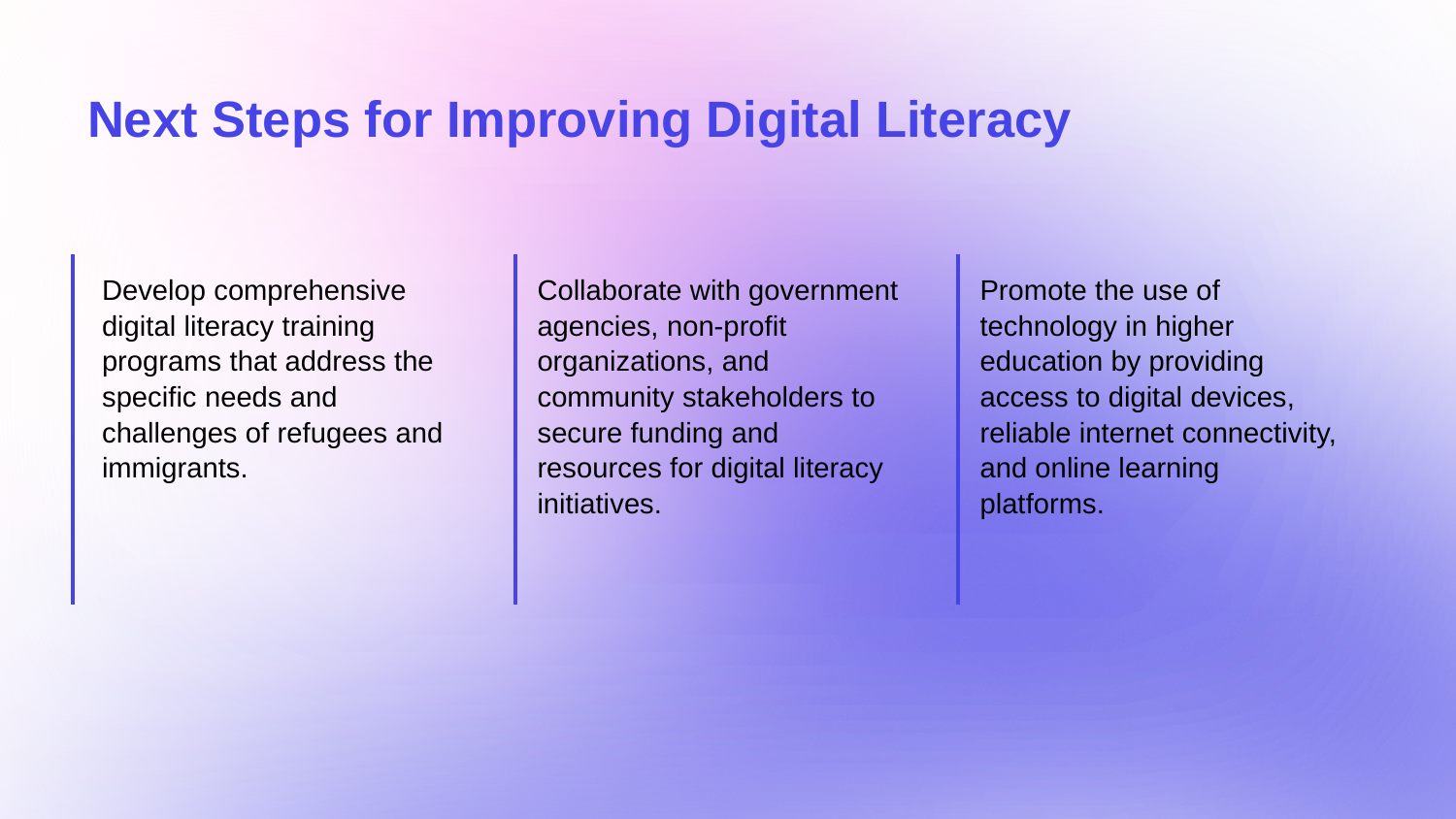

# Next Steps for Improving Digital Literacy
Develop comprehensive digital literacy training programs that address the specific needs and challenges of refugees and immigrants.
Collaborate with government agencies, non-profit organizations, and community stakeholders to secure funding and resources for digital literacy initiatives.
Promote the use of technology in higher education by providing access to digital devices, reliable internet connectivity, and online learning platforms.